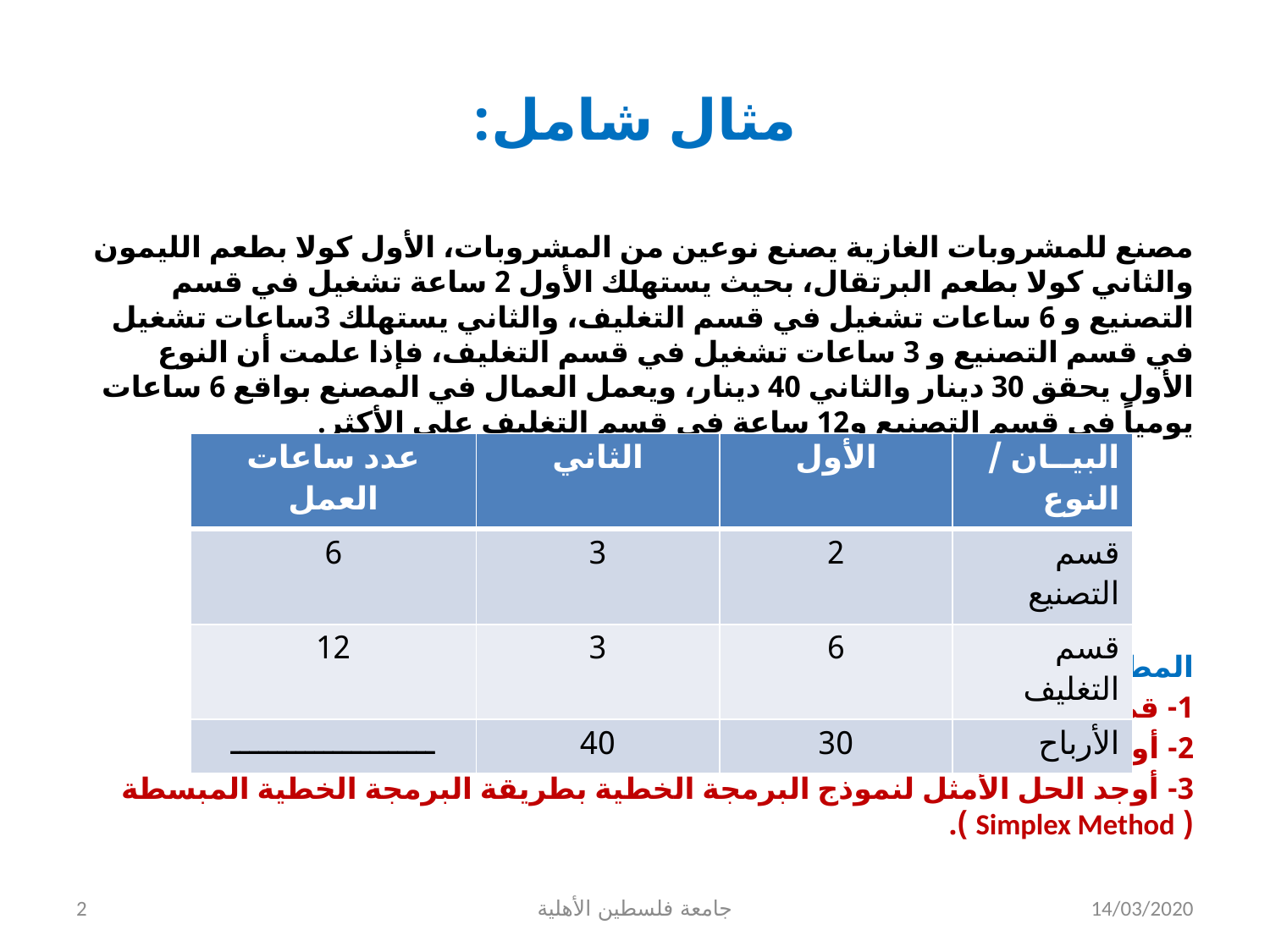

# مثال شامل:
مصنع للمشروبات الغازية يصنع نوعين من المشروبات، الأول كولا بطعم الليمون والثاني كولا بطعم البرتقال، بحيث يستهلك الأول 2 ساعة تشغيل في قسم التصنيع و 6 ساعات تشغيل في قسم التغليف، والثاني يستهلك 3ساعات تشغيل في قسم التصنيع و 3 ساعات تشغيل في قسم التغليف، فإذا علمت أن النوع الأول يحقق 30 دينار والثاني 40 دينار، ويعمل العمال في المصنع بواقع 6 ساعات يومياً في قسم التصنيع و12 ساعة في قسم التغليف على الأكثر.

المطلوب :
1- قم بصياغة هذه المشكلة بنموذج رياضي تعظيم الأرباح ( Maximization ).
2- أوجد الحل الأمثل لنموذج البرمجة الخطية بطريقة الرسم البياني.
3- أوجد الحل الأمثل لنموذج البرمجة الخطية بطريقة البرمجة الخطية المبسطة ( Simplex Method ).

| عدد ساعات العمل | الثاني | الأول | البيــان / النوع |
| --- | --- | --- | --- |
| 6 | 3 | 2 | قسم التصنيع |
| 12 | 3 | 6 | قسم التغليف |
| ــــــــــــــــــــــ | 40 | 30 | الأرباح |
2
جامعة فلسطين الأهلية
14/03/2020